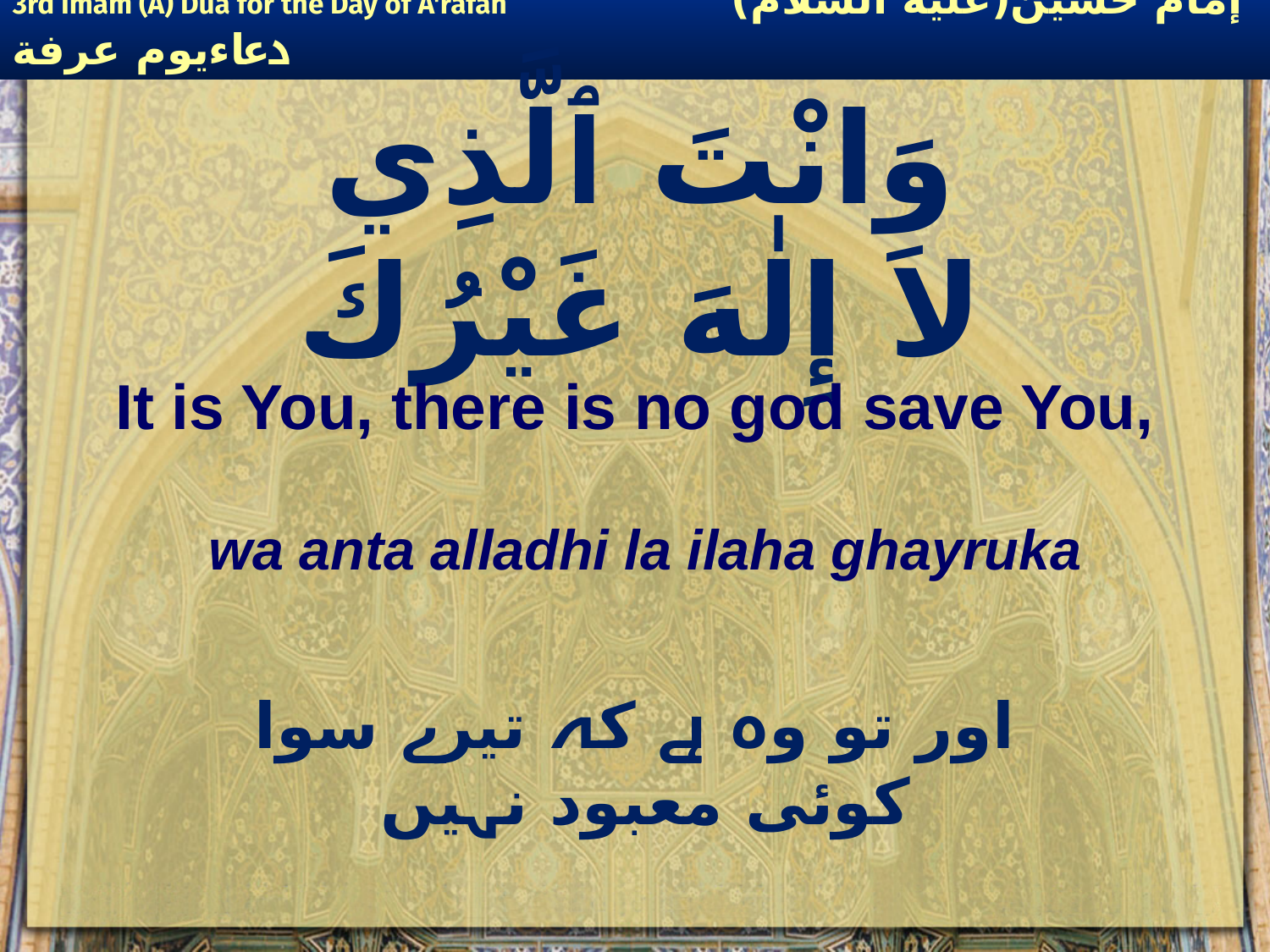

# وَانْتَ ٱلَّذِي لاَ إِلٰهَ غَيْرُكَ
It is You, there is no god save You,
wa anta alladhi la ilaha ghayruka
 اور تو وہ ہے کہ تیرے سوا کوئی معبود نہیں